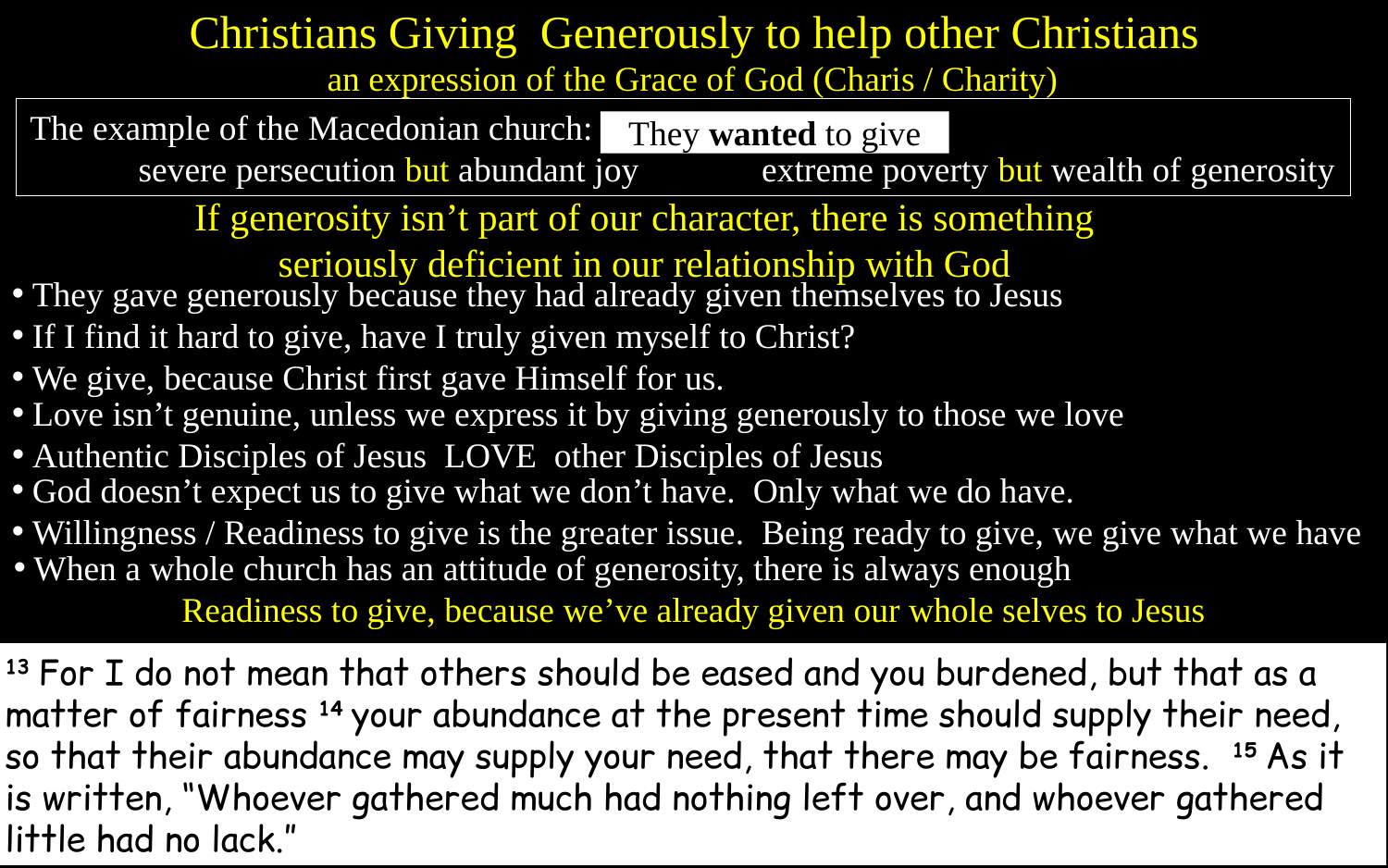

Christians Giving  Generously to help other Christians
an expression of the Grace of God (Charis / Charity)
The example of the Macedonian church:
severe persecution but abundant joy              extreme poverty but wealth of generosity
They wanted to give
If generosity isn’t part of our character, there is something seriously deficient in our relationship with God
They gave generously because they had already given themselves to Jesus
If I find it hard to give, have I truly given myself to Christ?
We give, because Christ first gave Himself for us.
Love isn’t genuine, unless we express it by giving generously to those we love
Authentic Disciples of Jesus  LOVE  other Disciples of Jesus
God doesn’t expect us to give what we don’t have.  Only what we do have.
Willingness / Readiness to give is the greater issue.  Being ready to give, we give what we have
When a whole church has an attitude of generosity, there is always enough
Readiness to give, because we’ve already given our whole selves to Jesus
13 For I do not mean that others should be eased and you burdened, but that as a matter of fairness 14 your abundance at the present time should supply their need, so that their abundance may supply your need, that there may be fairness.  15 As it is written, “Whoever gathered much had nothing left over, and whoever gathered little had no lack.”